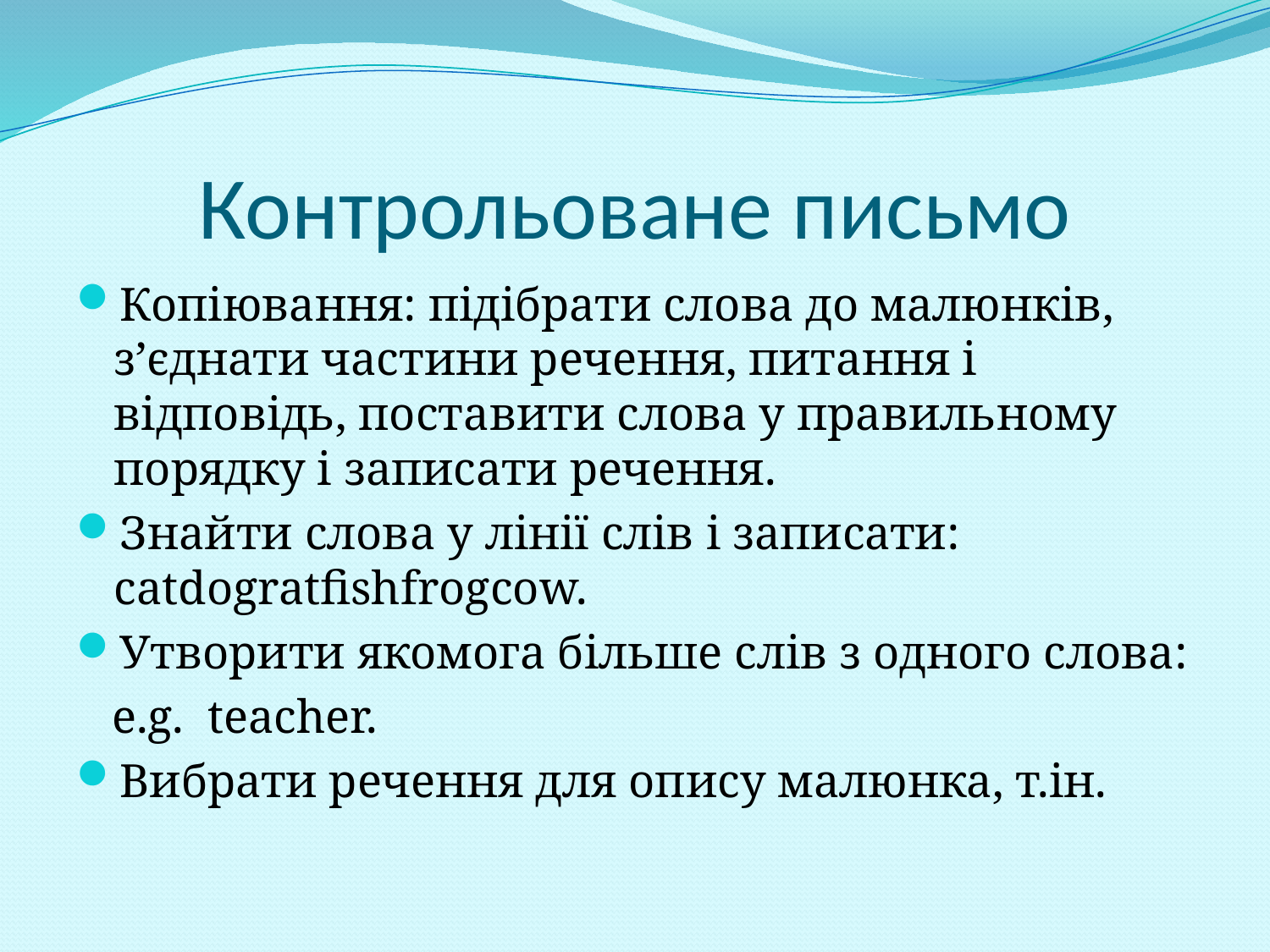

# Контрольоване письмо
Копіювання: підібрати слова до малюнків, з’єднати частини речення, питання і відповідь, поставити слова у правильному порядку і записати речення.
Знайти слова у лінії слів і записати: catdogratfishfrogcow.
Утворити якомога більше слів з одного слова:
   e.g.  teacher.
Вибрати речення для опису малюнка, т.ін.